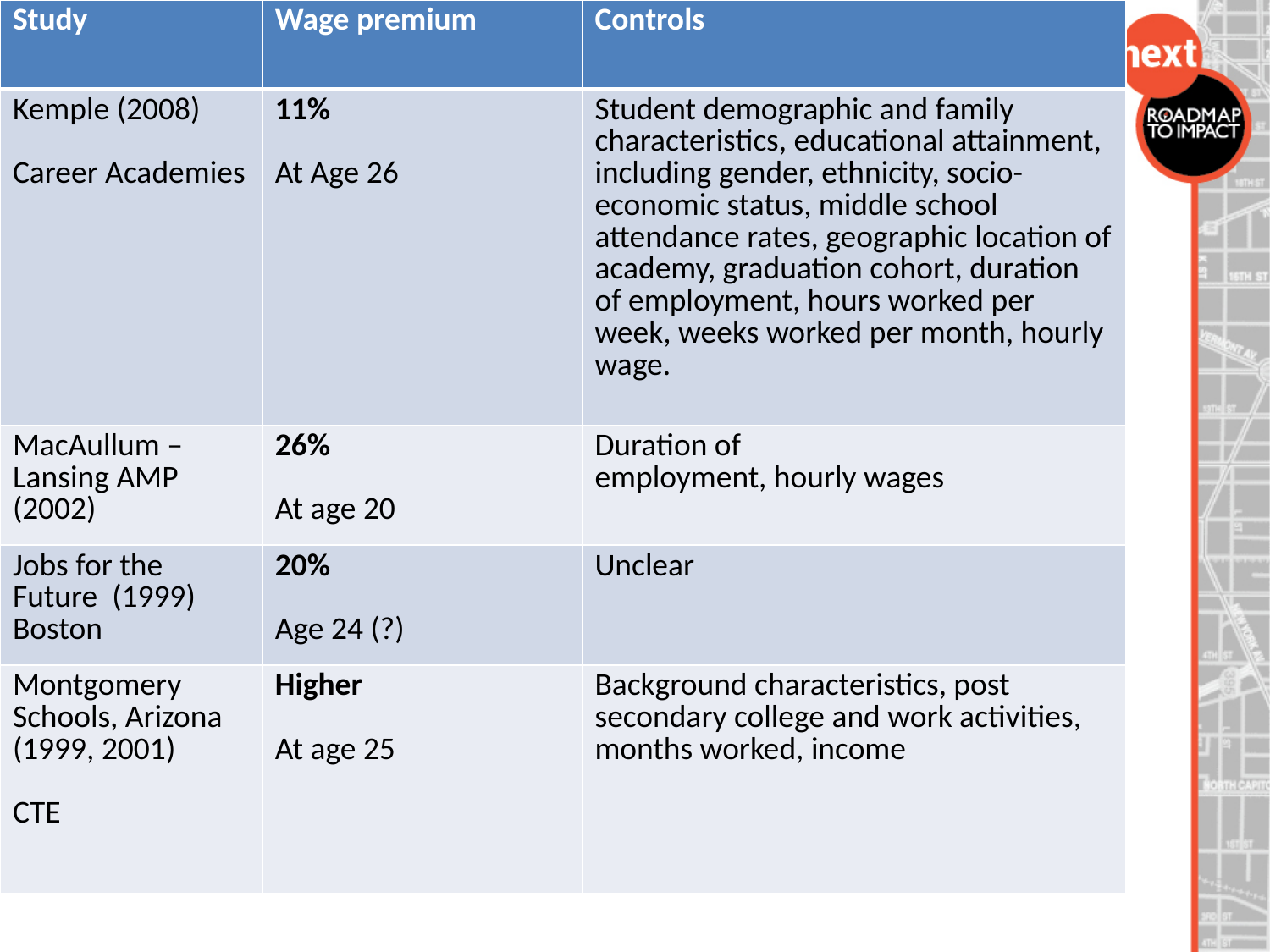

| Study | Wage premium | Controls |
| --- | --- | --- |
| Kemple (2008) Career Academies | 11% At Age 26 | Student demographic and family characteristics, educational attainment, including gender, ethnicity, socio-economic status, middle school attendance rates, geographic location of academy, graduation cohort, duration of employment, hours worked per week, weeks worked per month, hourly wage. |
| MacAullum – Lansing AMP (2002) | 26% At age 20 | Duration of employment, hourly wages |
| Jobs for the Future (1999) Boston | 20% Age 24 (?) | Unclear |
| Montgomery Schools, Arizona (1999, 2001) CTE | Higher At age 25 | Background characteristics, post secondary college and work activities, months worked, income |